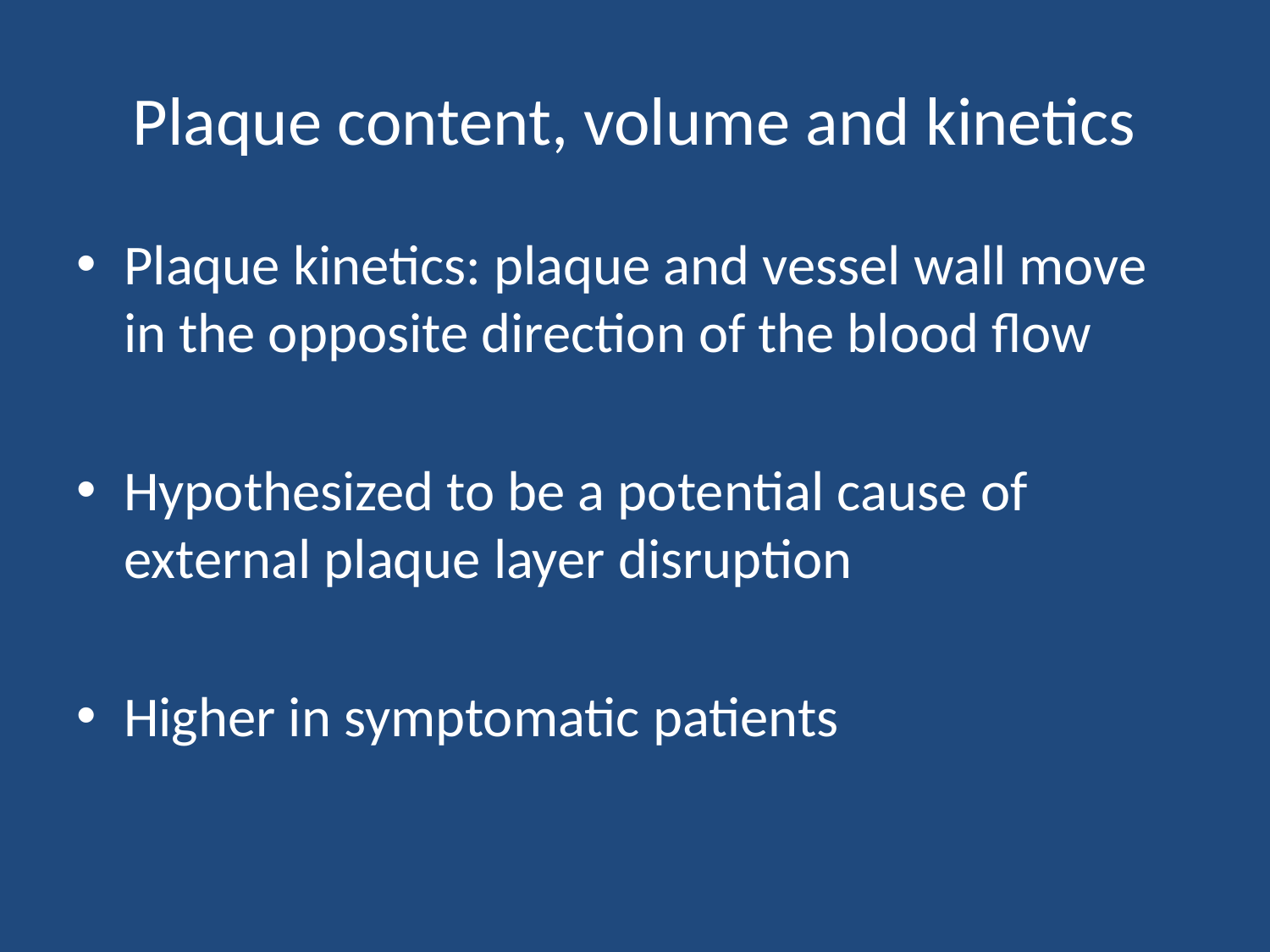

# Plaque content, volume and kinetics
Plaque kinetics: plaque and vessel wall move in the opposite direction of the blood flow

Hypothesized to be a potential cause of external plaque layer disruption

Higher in symptomatic patients